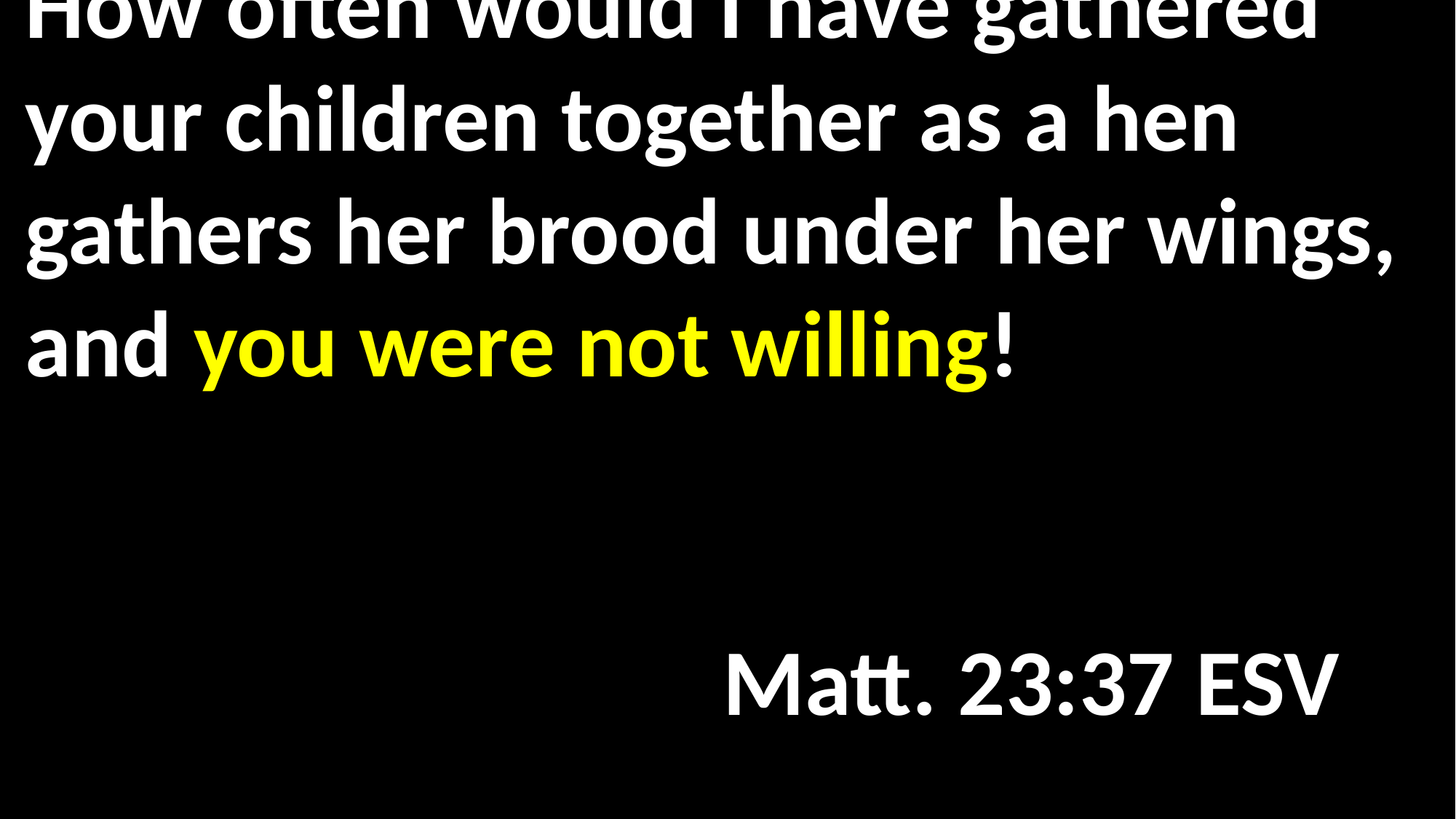

How often would I have gathered your children together as a hen gathers her brood under her wings, and you were not willing! 												              																						  Matt. 23:37 ESV